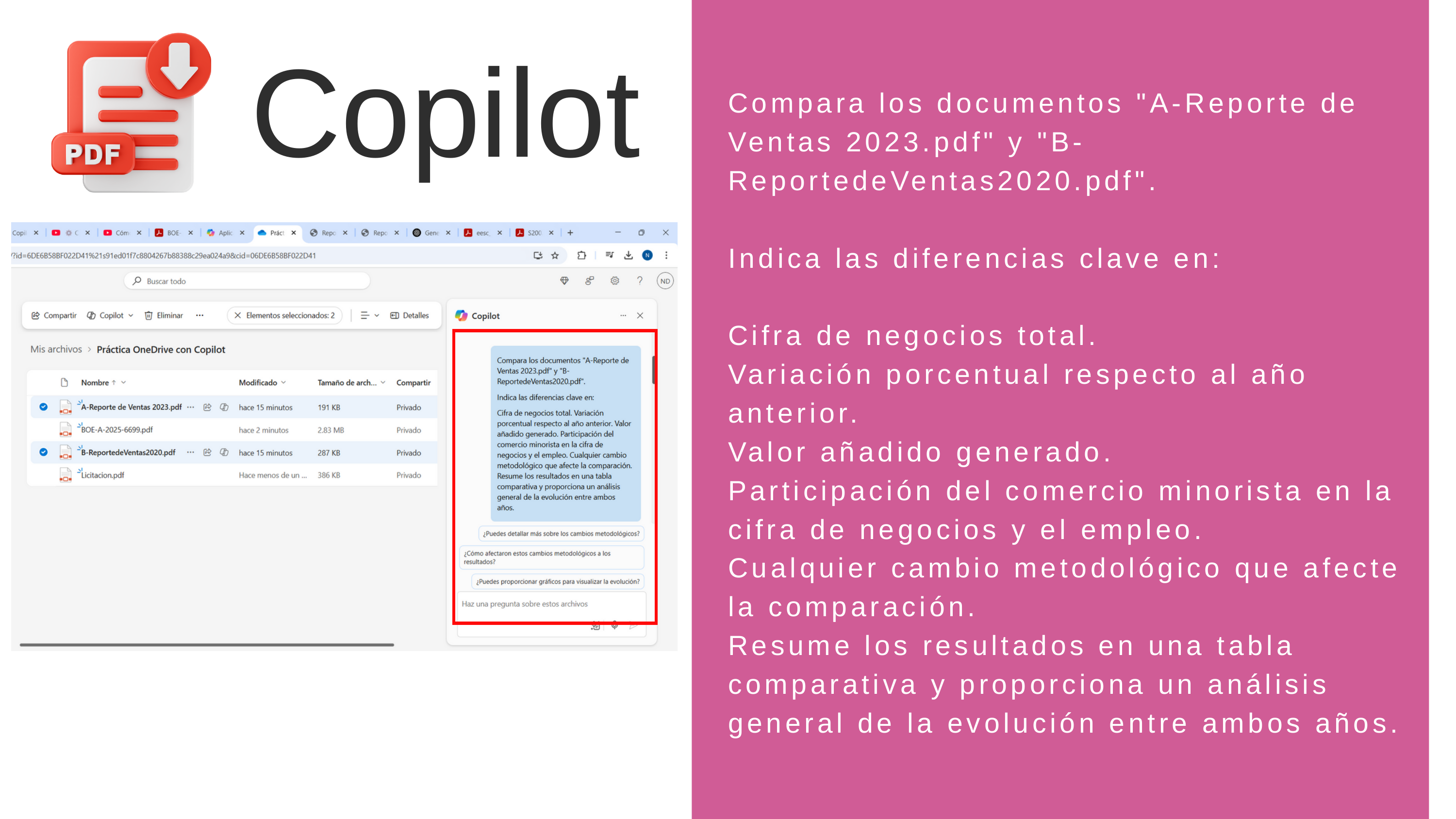

Copilot

Compara los documentos "A-Reporte de Ventas 2023.pdf" y "B-ReportedeVentas2020.pdf".

Indica las diferencias clave en:

Cifra de negocios total.
Variación porcentual respecto al año anterior.
Valor añadido generado.
Participación del comercio minorista en la cifra de negocios y el empleo.
Cualquier cambio metodológico que afecte la comparación.
Resume los resultados en una tabla comparativa y proporciona un análisis general de la evolución entre ambos años.